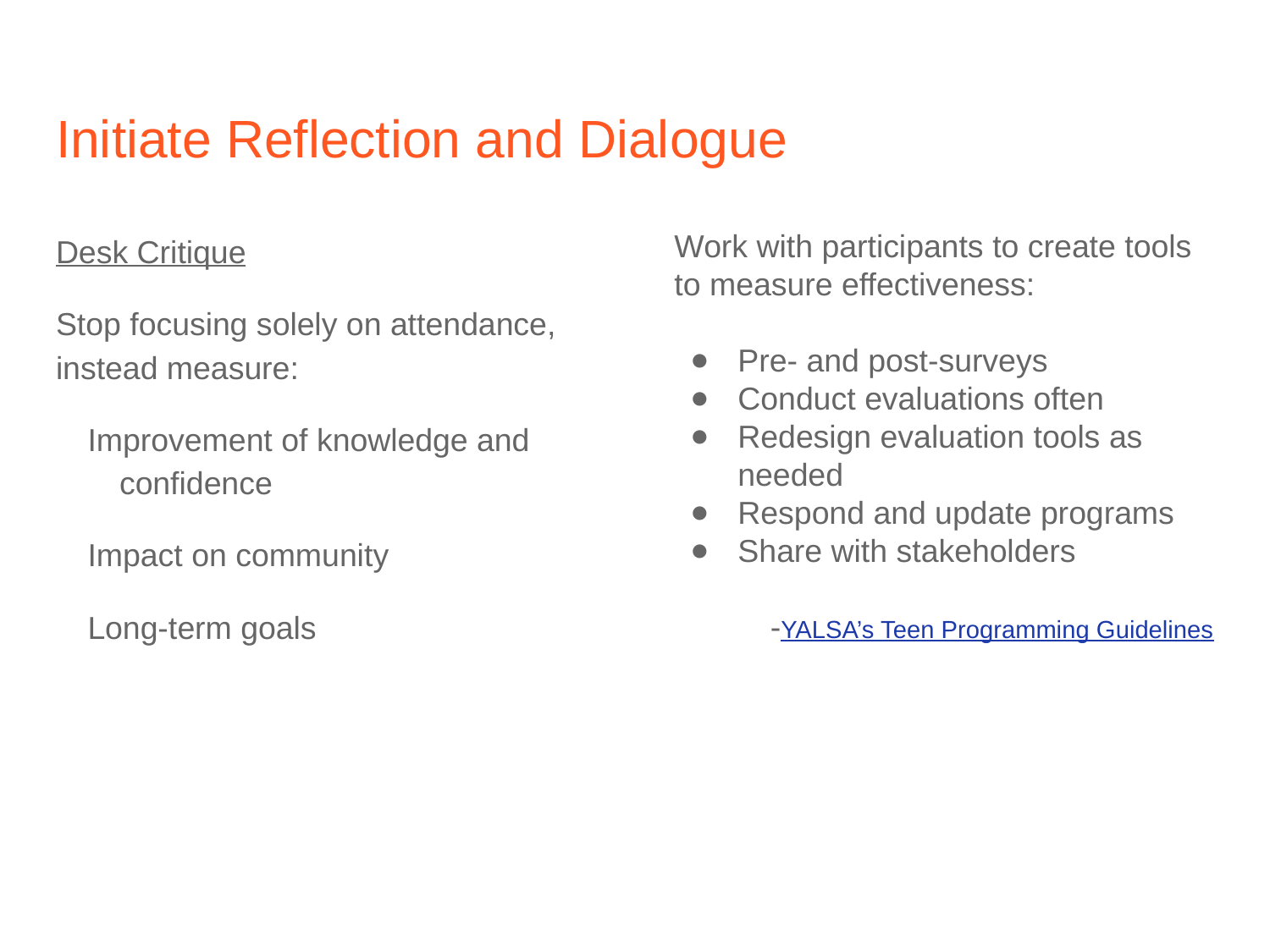

# Initiate Reflection and Dialogue
Desk Critique
Stop focusing solely on attendance, instead measure:
Improvement of knowledge and confidence
Impact on community
Long-term goals
Work with participants to create tools to measure effectiveness:

Pre- and post-surveys
Conduct evaluations often
Redesign evaluation tools as needed
Respond and update programs
Share with stakeholders

-YALSA’s Teen Programming Guidelines